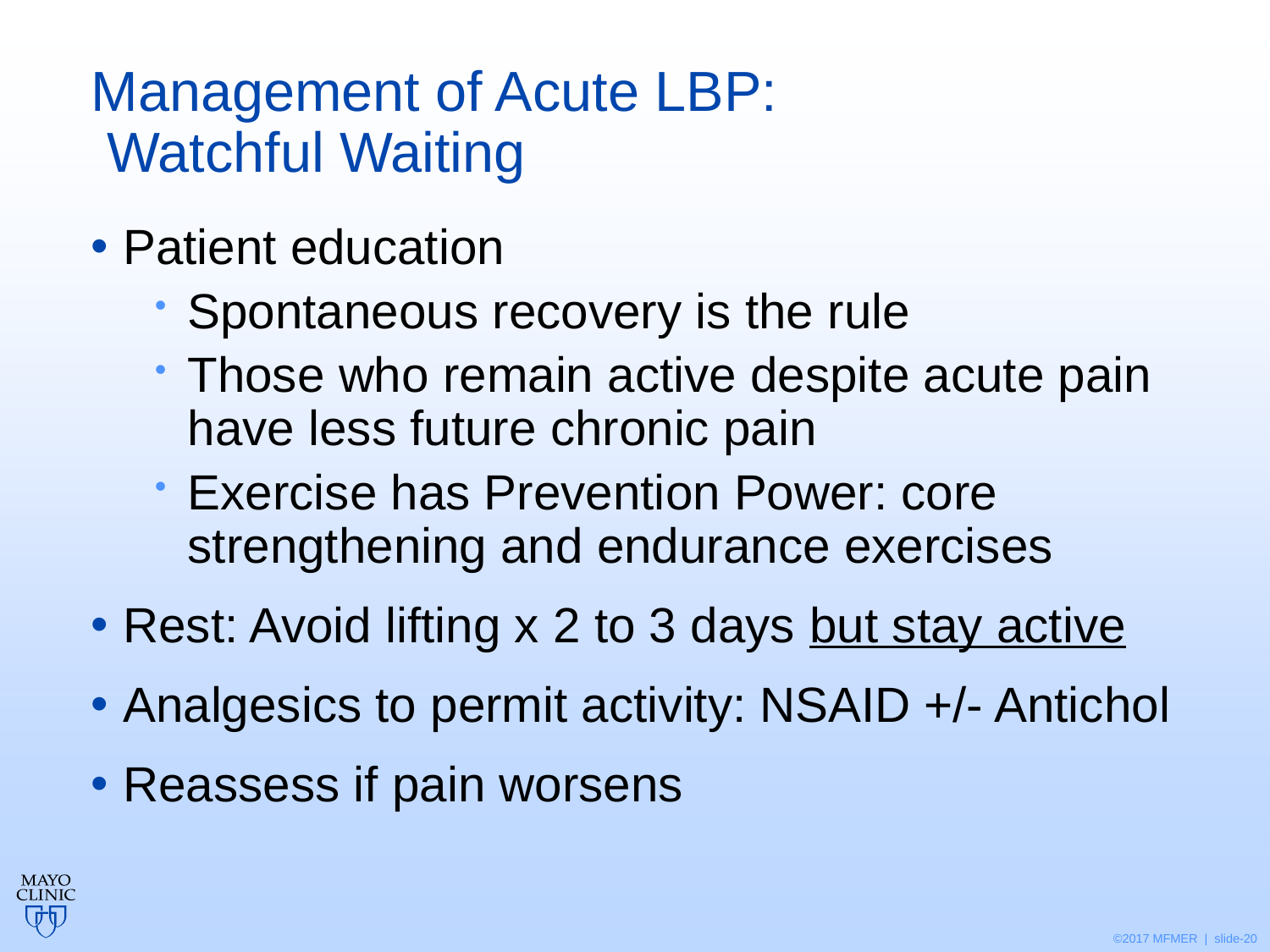

# Management of Acute LBP: Watchful Waiting
Patient education
Spontaneous recovery is the rule
Those who remain active despite acute pain have less future chronic pain
Exercise has Prevention Power: core strengthening and endurance exercises
Rest: Avoid lifting x 2 to 3 days but stay active
Analgesics to permit activity: NSAID +/- Antichol
Reassess if pain worsens